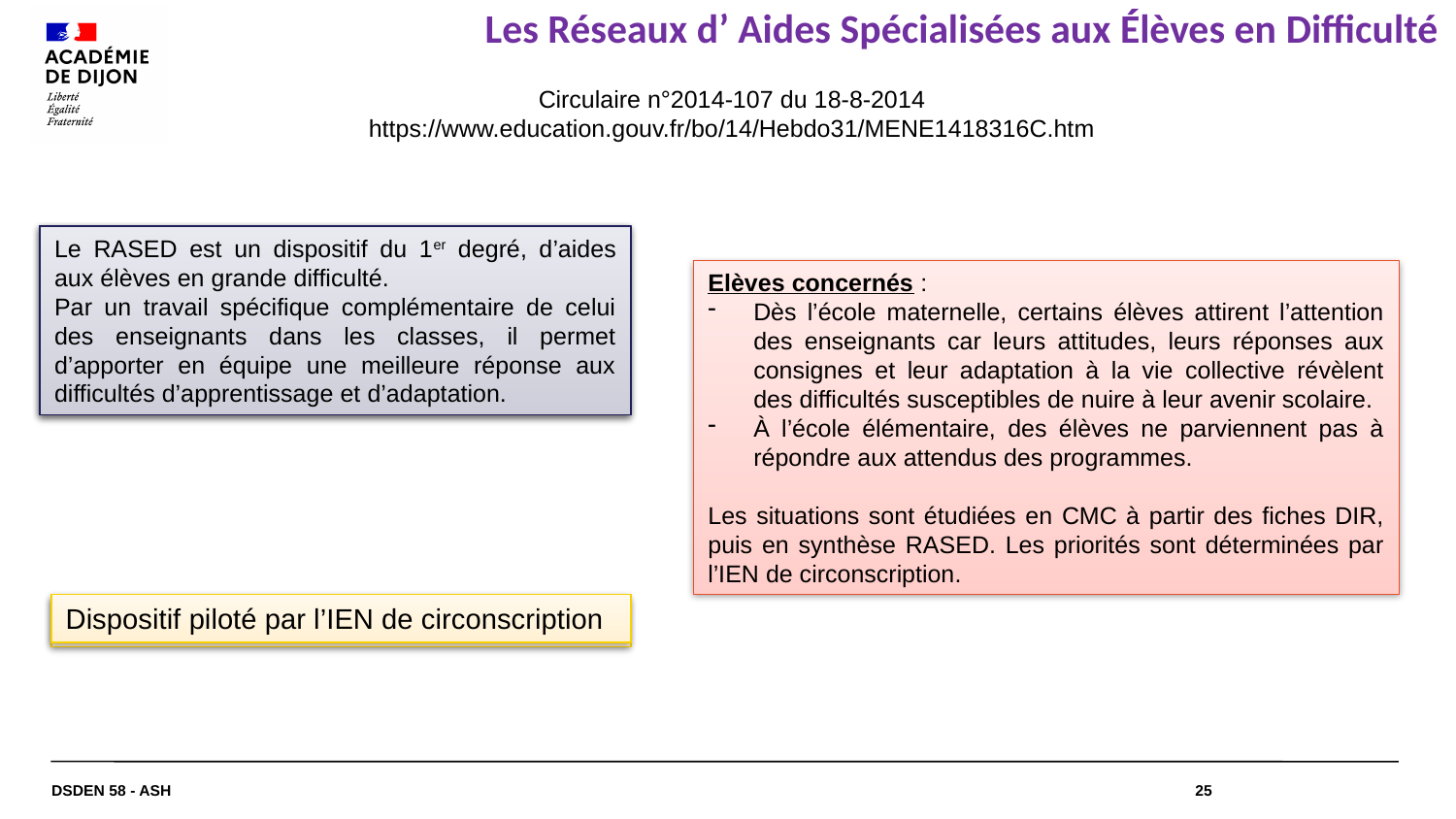

# Les Réseaux d’ Aides Spécialisées aux Élèves en Difficulté
Circulaire n°2014-107 du 18-8-2014
https://www.education.gouv.fr/bo/14/Hebdo31/MENE1418316C.htm
Le RASED est un dispositif du 1er degré, d’aides aux élèves en grande difficulté.
Par un travail spécifique complémentaire de celui des enseignants dans les classes, il permet d’apporter en équipe une meilleure réponse aux difficultés d’apprentissage et d’adaptation.
Le RASED est un dispositif du 1er degré, d’aides aux élèves en grande difficulté.
Par un travail spécifique complémentaire de celui des enseignants dans les classes, il permet d’apporter en équipe une meilleure réponse aux difficultés d’apprentissage et d’adaptation.
Dispositif piloté par l’IEN de circonscription
Elèves concernés :
Dès l’école maternelle, certains élèves attirent l’attention des enseignants car leurs attitudes, leurs réponses aux consignes et leur adaptation à la vie collective révèlent des difficultés susceptibles de nuire à leur avenir scolaire.
À l’école élémentaire, des élèves ne parviennent pas à répondre aux attendus des programmes.

Les situations sont étudiées en CMC à partir des fiches DIR, puis en synthèse RASED. Les priorités sont déterminées par l’IEN de circonscription.
Dispositif piloté par l’IEN de circonscription
DSDEN 58 - ASH
25